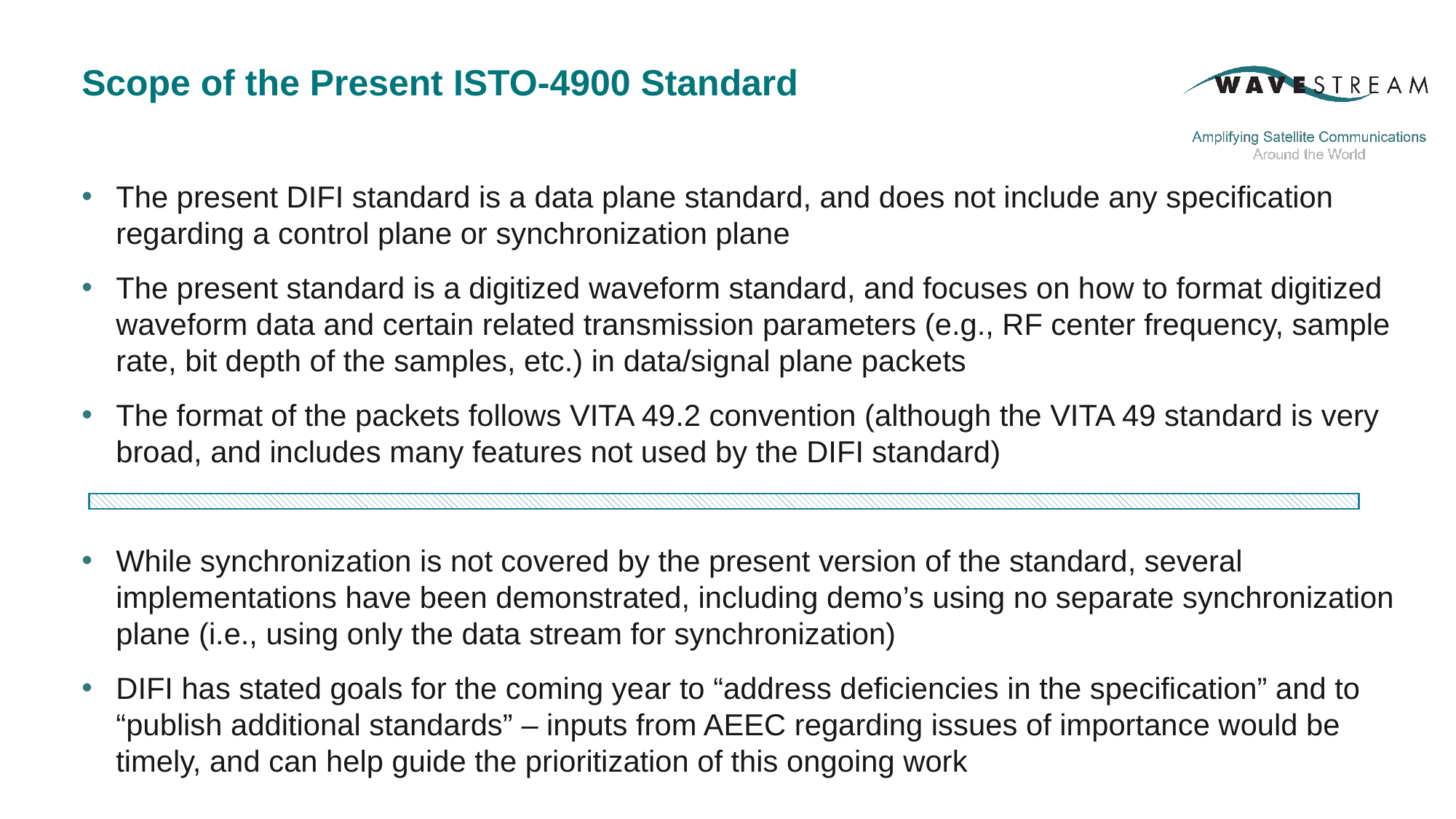

# Scope of the Present ISTO-4900 Standard
The present DIFI standard is a data plane standard, and does not include any specification regarding a control plane or synchronization plane
The present standard is a digitized waveform standard, and focuses on how to format digitized waveform data and certain related transmission parameters (e.g., RF center frequency, sample rate, bit depth of the samples, etc.) in data/signal plane packets
The format of the packets follows VITA 49.2 convention (although the VITA 49 standard is very broad, and includes many features not used by the DIFI standard)

While synchronization is not covered by the present version of the standard, several implementations have been demonstrated, including demo’s using no separate synchronization plane (i.e., using only the data stream for synchronization)
DIFI has stated goals for the coming year to “address deficiencies in the specification” and to “publish additional standards” – inputs from AEEC regarding issues of importance would be timely, and can help guide the prioritization of this ongoing work